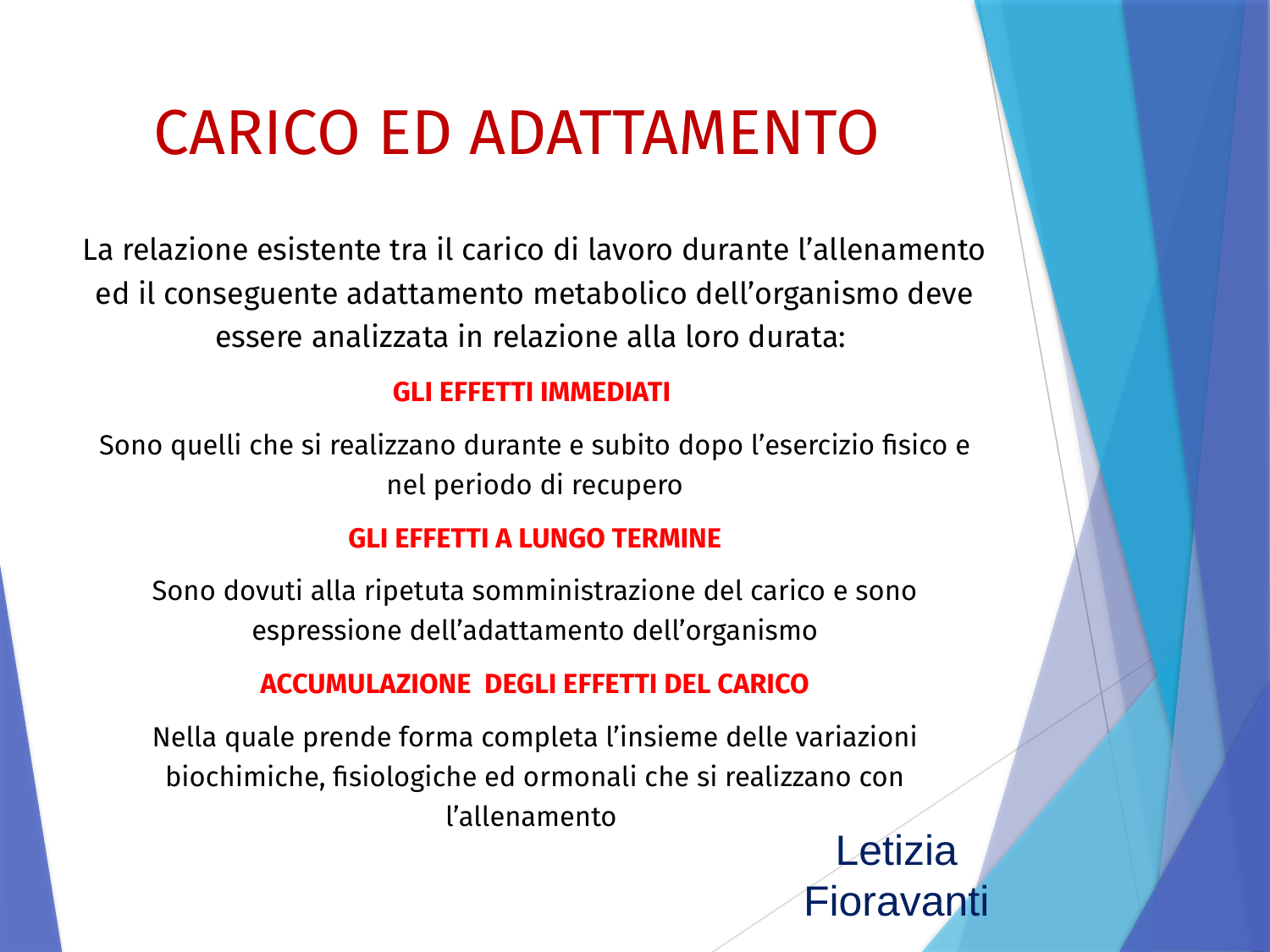

# CARICO ED ADATTAMENTO
La relazione esistente tra il carico di lavoro durante l’allenamento ed il conseguente adattamento metabolico dell’organismo deve essere analizzata in relazione alla loro durata:
GLI EFFETTI IMMEDIATI
Sono quelli che si realizzano durante e subito dopo l’esercizio fisico e nel periodo di recupero
GLI EFFETTI A LUNGO TERMINE
Sono dovuti alla ripetuta somministrazione del carico e sono espressione dell’adattamento dell’organismo
ACCUMULAZIONE  DEGLI EFFETTI DEL CARICO
Nella quale prende forma completa l’insieme delle variazioni biochimiche, fisiologiche ed ormonali che si realizzano con l’allenamento

Letizia Fioravanti